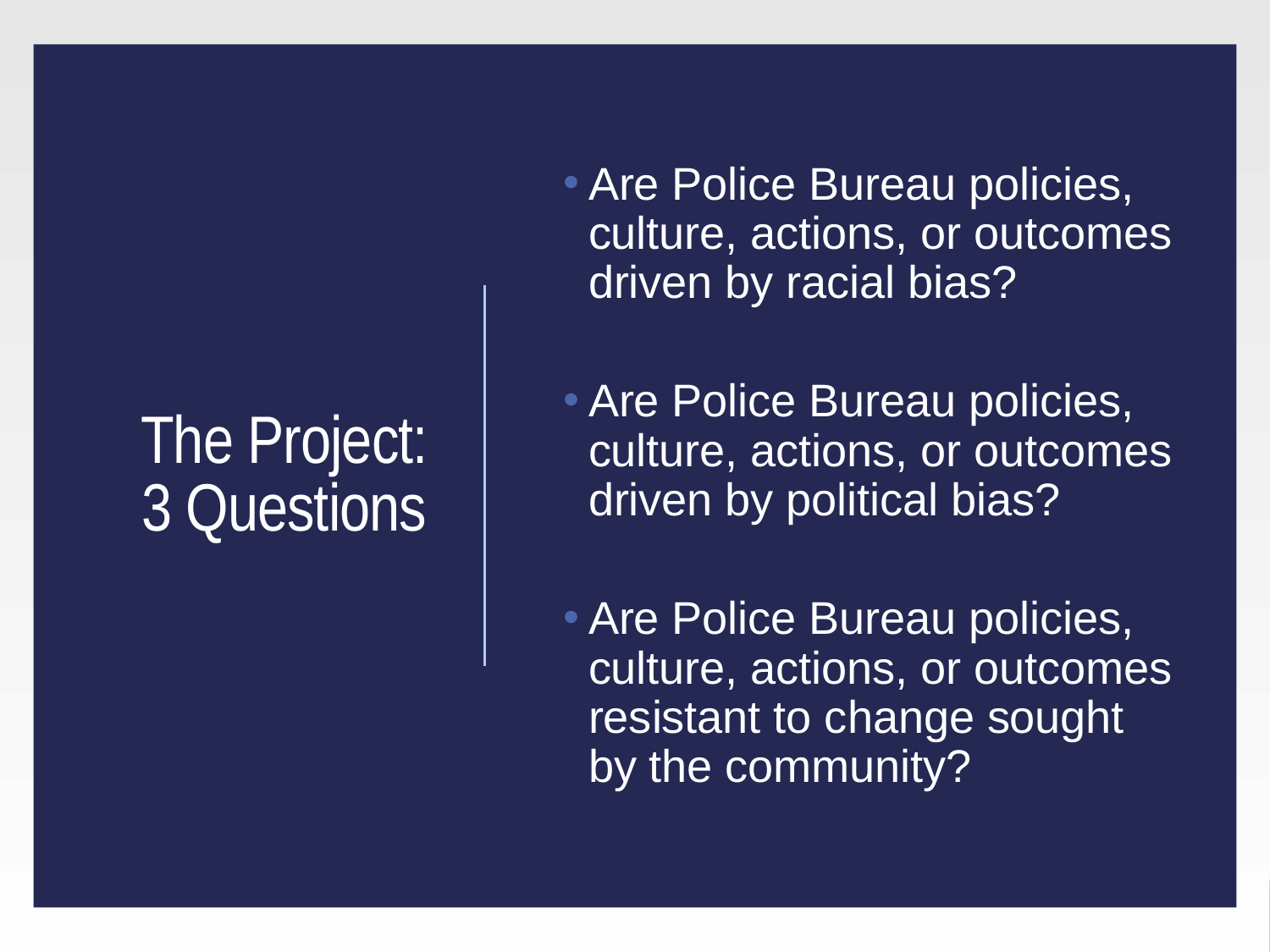

Are Police Bureau policies, culture, actions, or outcomes driven by racial bias?

Are Police Bureau policies, culture, actions, or outcomes driven by political bias?

Are Police Bureau policies, culture, actions, or outcomes resistant to change sought by the community?
# The Project: 3 Questions